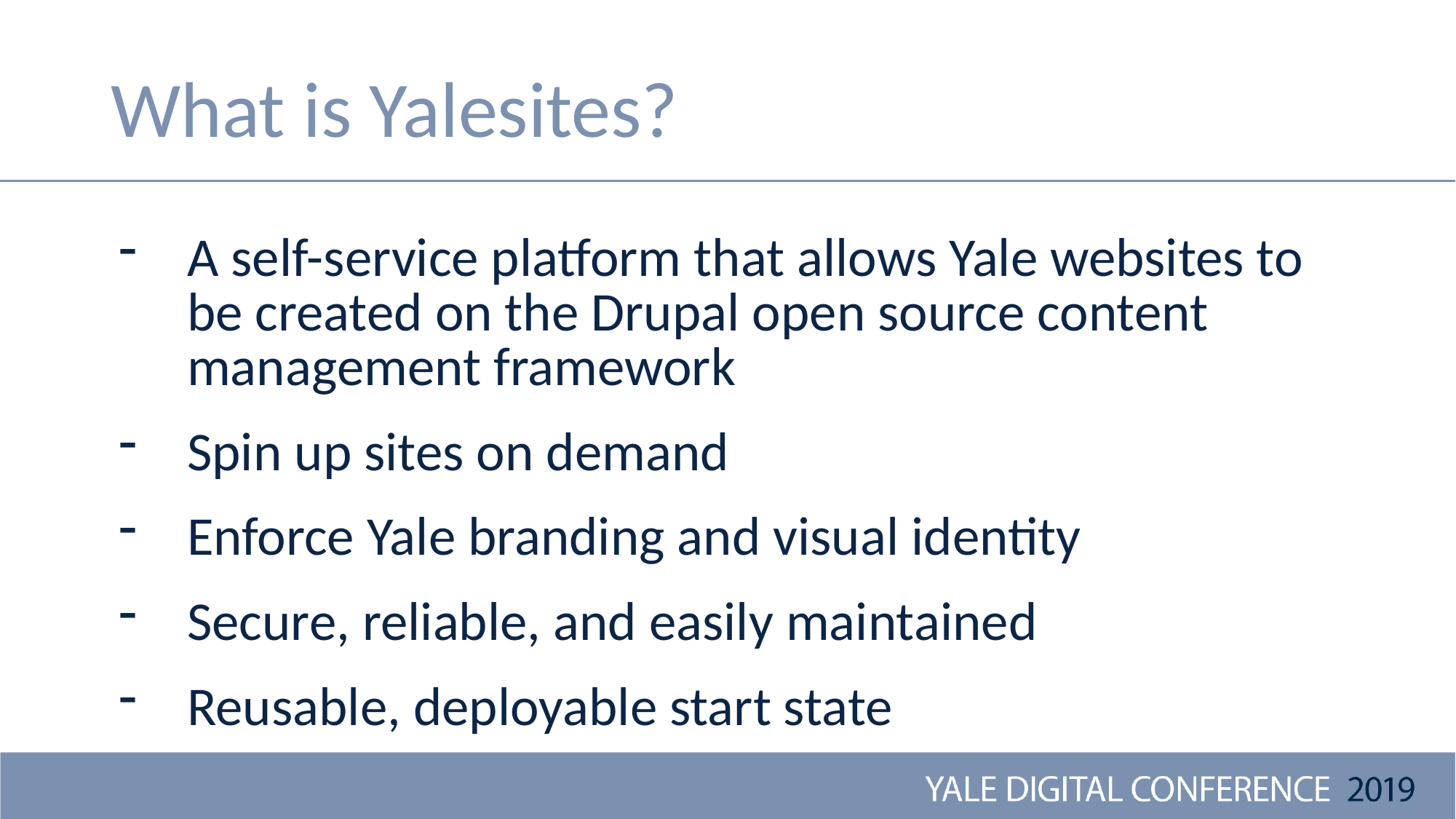

# What is Yalesites?
A self-service platform that allows Yale websites to be created on the Drupal open source content management framework
Spin up sites on demand
Enforce Yale branding and visual identity
Secure, reliable, and easily maintained
Reusable, deployable start state